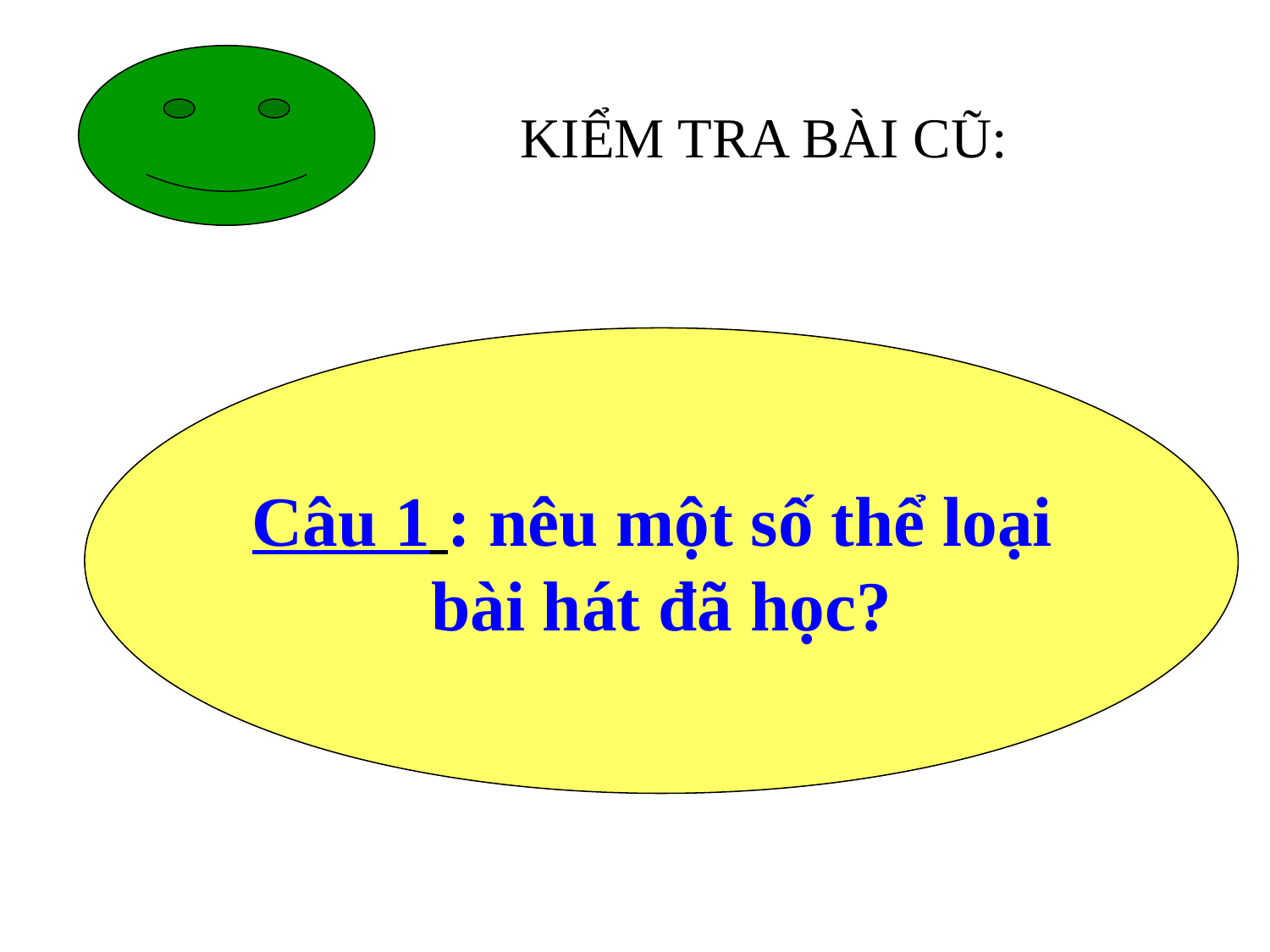

#
KIỂM TRA BÀI CŨ:

Câu 1 : nêu một số thể loại
bài hát đã học?